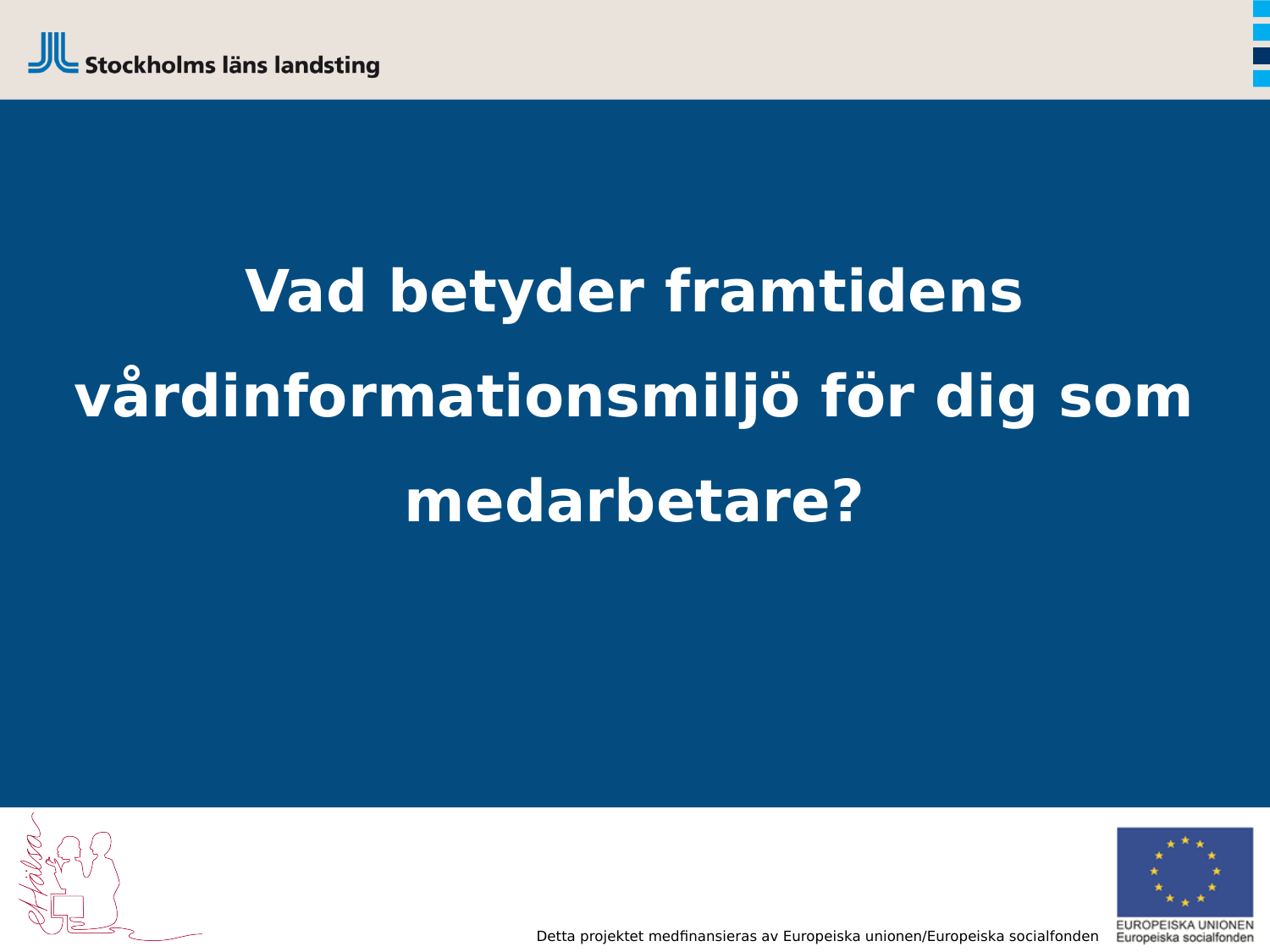

Vad betyder framtidens vårdinformationsmiljö för dig som medarbetare?